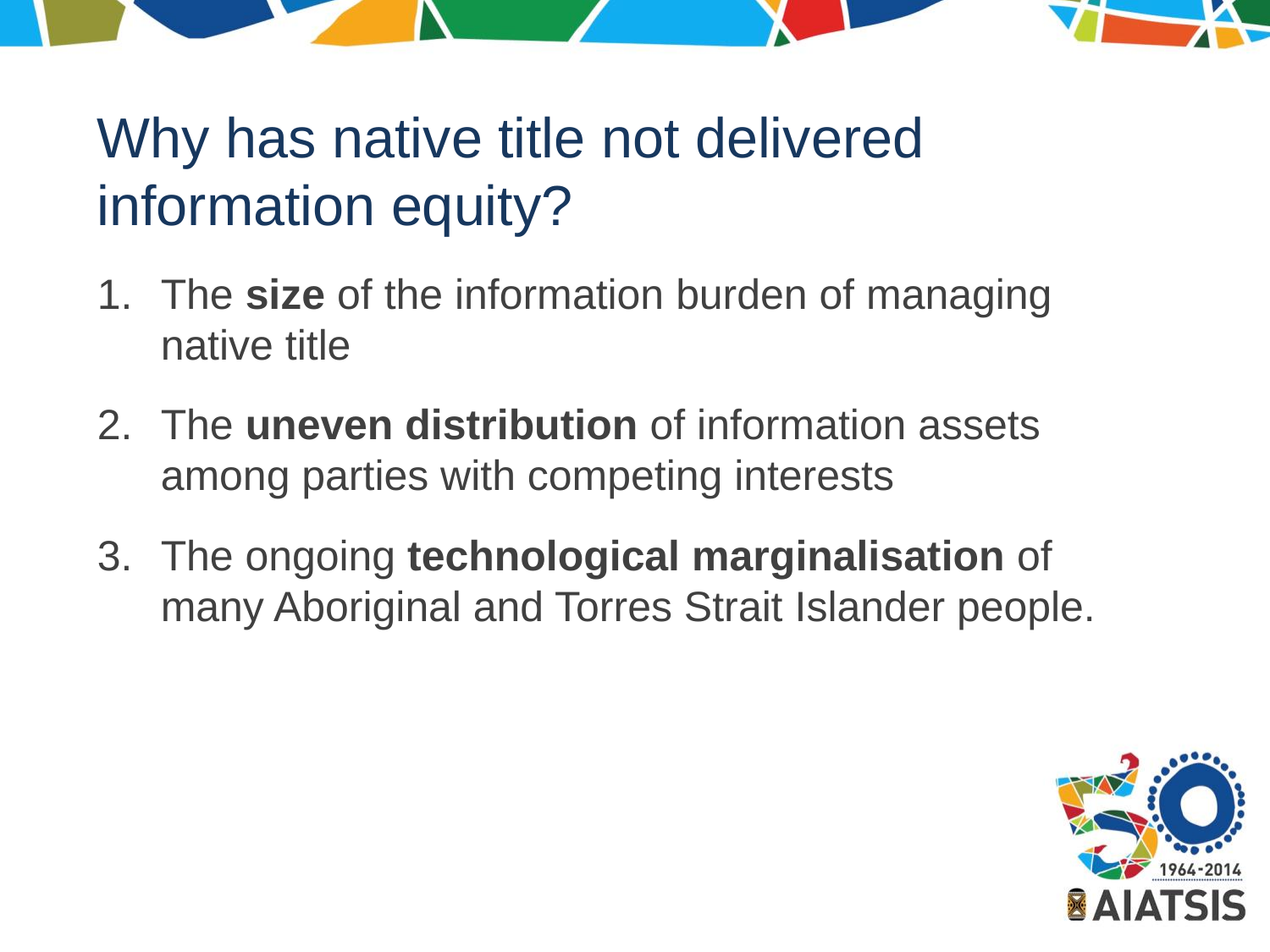

Why has native title not delivered information equity?
The size of the information burden of managing native title
The uneven distribution of information assets among parties with competing interests
The ongoing technological marginalisation of many Aboriginal and Torres Strait Islander people.